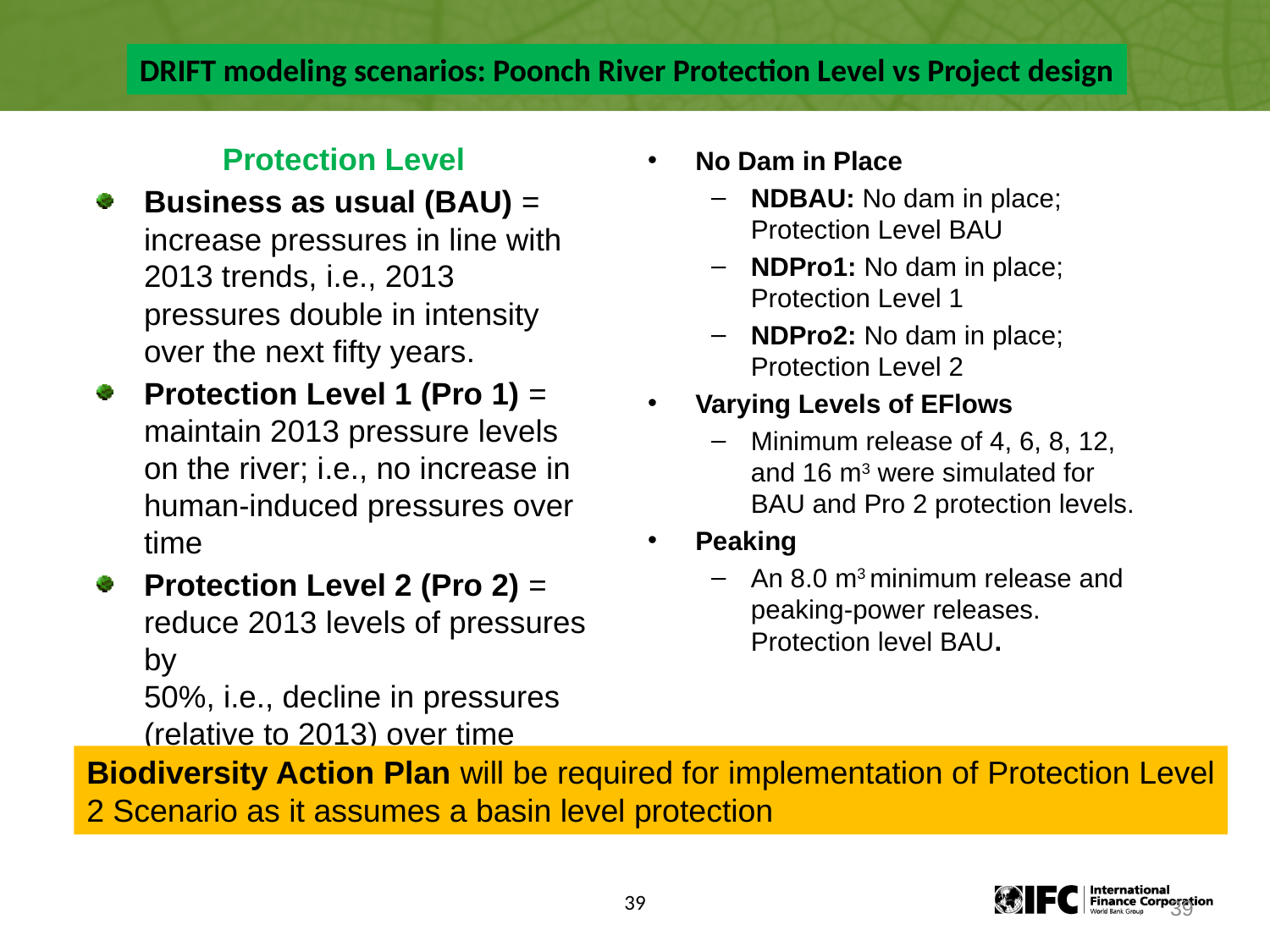

DRIFT modeling scenarios: Poonch River Protection Level vs Project design
Protection Level
Business as usual (BAU) =  increase pressures in line with 2013 trends, i.e., 2013 pressures double in intensity over the next fifty years.
Protection Level 1 (Pro 1) = maintain 2013 pressure levels on the river; i.e., no increase in human-induced pressures over time
Protection Level 2 (Pro 2) = reduce 2013 levels of pressures by
50%, i.e., decline in pressures (relative to 2013) over time
No Dam in Place
NDBAU: No dam in place; Protection Level BAU
NDPro1: No dam in place; Protection Level 1
NDPro2: No dam in place; Protection Level 2
Varying Levels of EFlows
Minimum release of 4, 6, 8, 12, and 16 m3 were simulated for BAU and Pro 2 protection levels.
Peaking
An 8.0 m3 minimum release and peaking-power releases. Protection level BAU.
Biodiversity Action Plan will be required for implementation of Protection Level 2 Scenario as it assumes a basin level protection
39